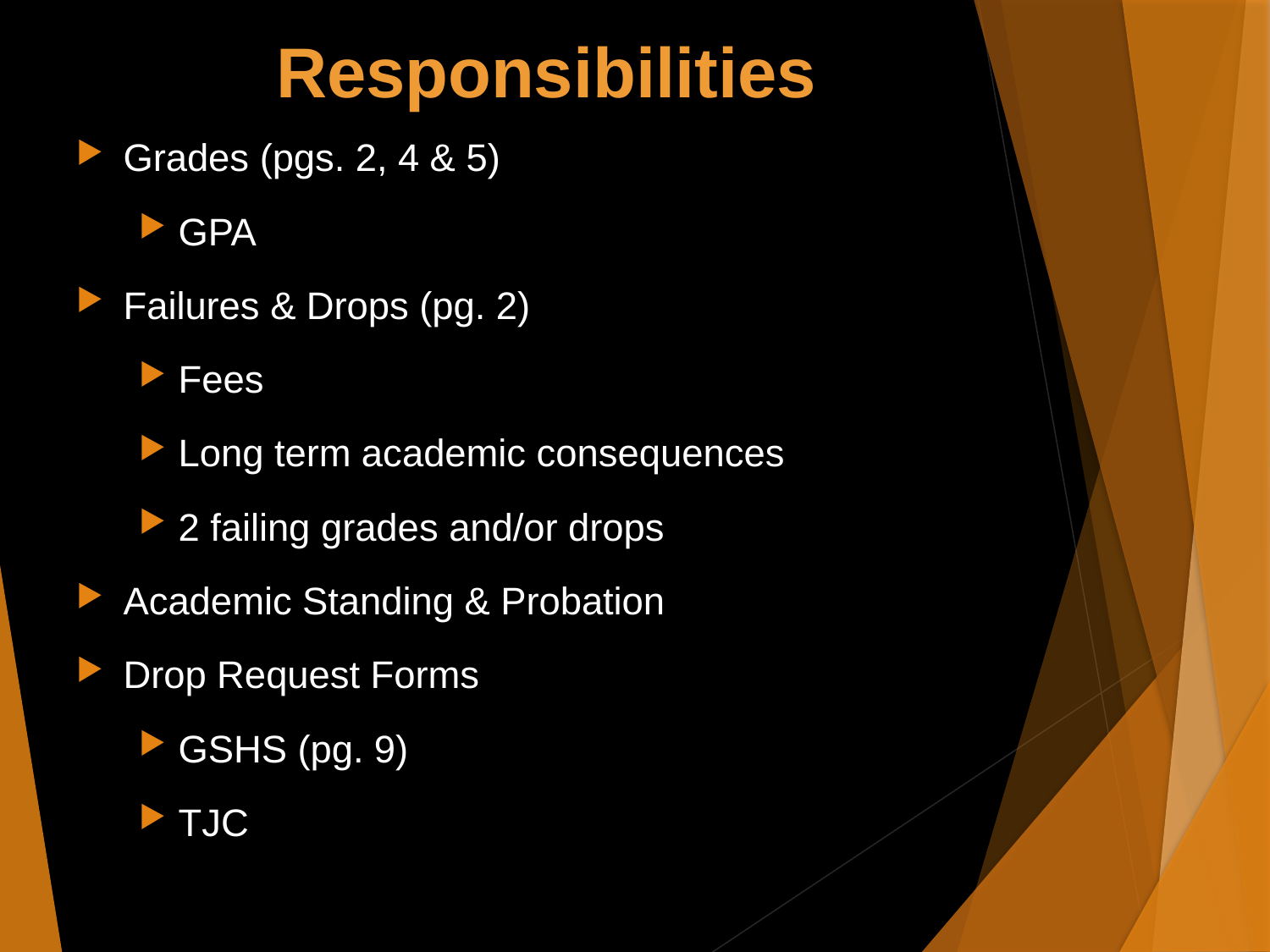

# Responsibilities
Grades (pgs. 2, 4 & 5)
GPA
Failures & Drops (pg. 2)
Fees
Long term academic consequences
2 failing grades and/or drops
Academic Standing & Probation
Drop Request Forms
GSHS (pg. 9)
TJC